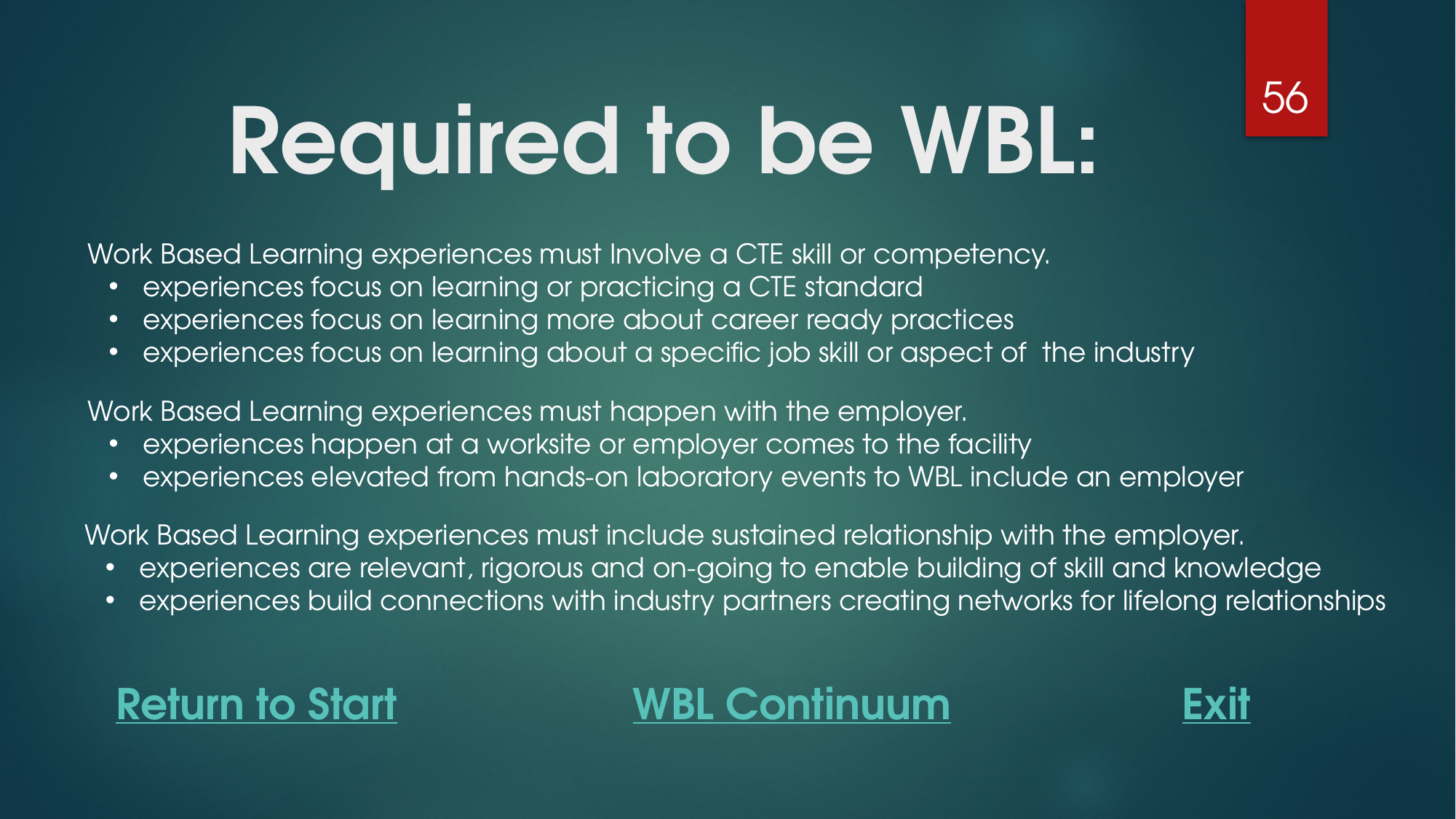

56
Required to be WBL:
Work Based Learning experiences must Involve a CTE skill or competency.
experiences focus on learning or practicing a CTE standard
experiences focus on learning more about career ready practices
experiences focus on learning about a specific job skill or aspect of  the industry
Work Based Learning experiences must happen with the employer.
experiences happen at a worksite or employer comes to the facility
experiences elevated from hands-on laboratory events to WBL include an employer
Work Based Learning experiences must include sustained relationship with the employer.
experiences are relevant, rigorous and on-going to enable building of skill and knowledge
experiences build connections with industry partners creating networks for lifelong relationships
Return to Start
WBL Continuum
Exit